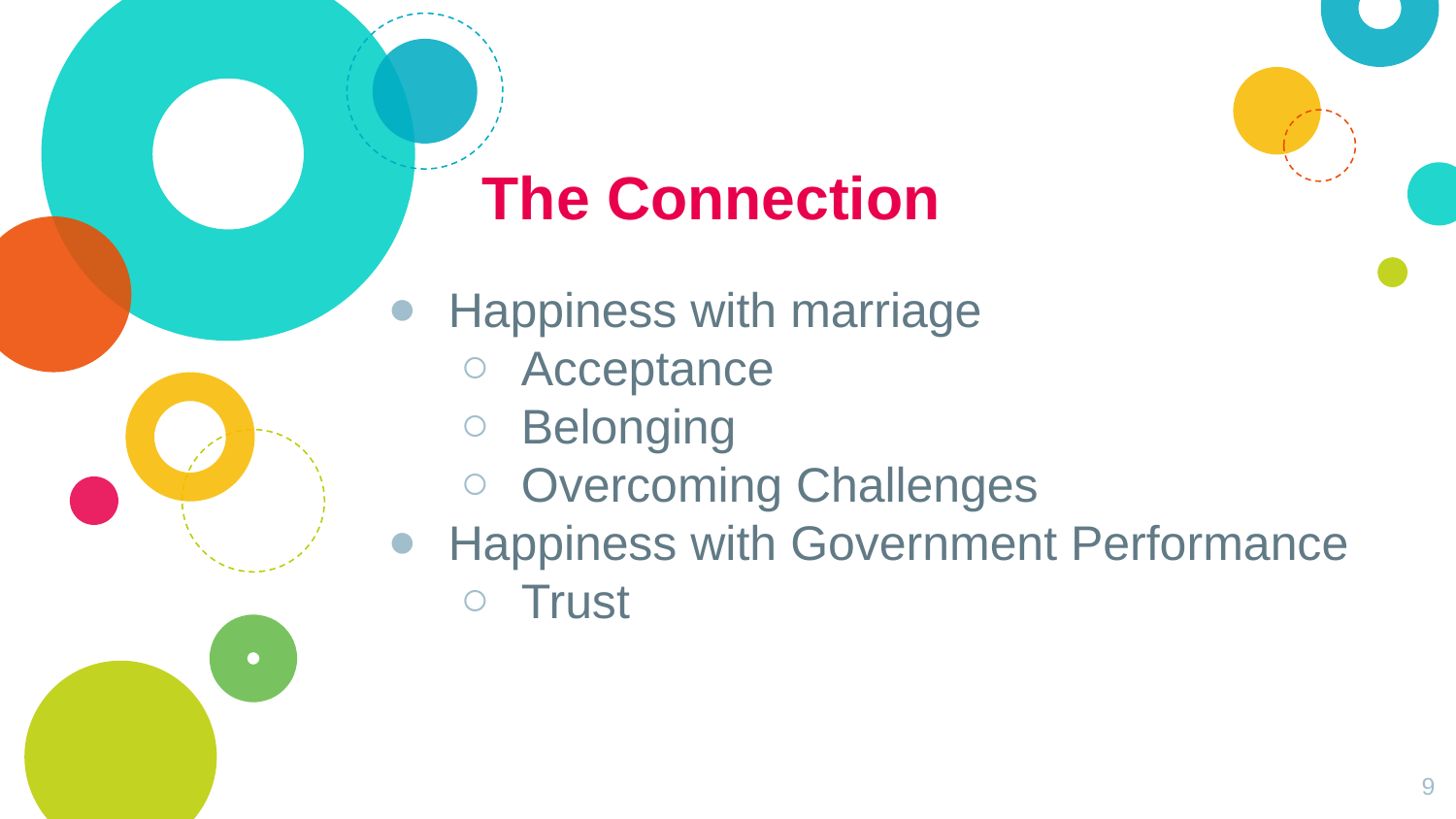

# The Connection
Happiness with marriage
Acceptance
Belonging
Overcoming Challenges
Happiness with Government Performance
Trust

9